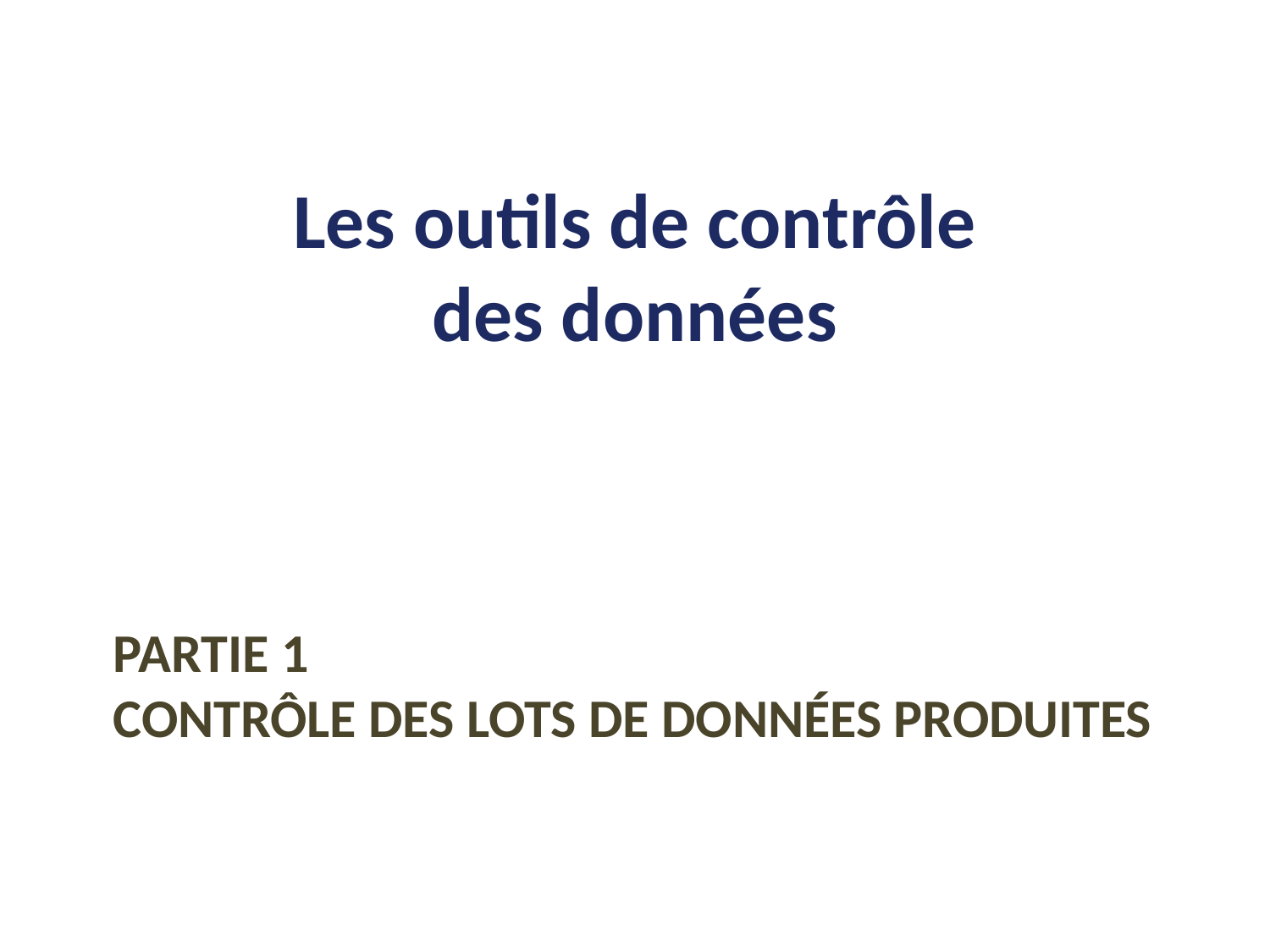

Les outils de contrôle
des données
# PARTIE 1 CONTRÔLE DES LOTS DE DONNÉES PRODUITES